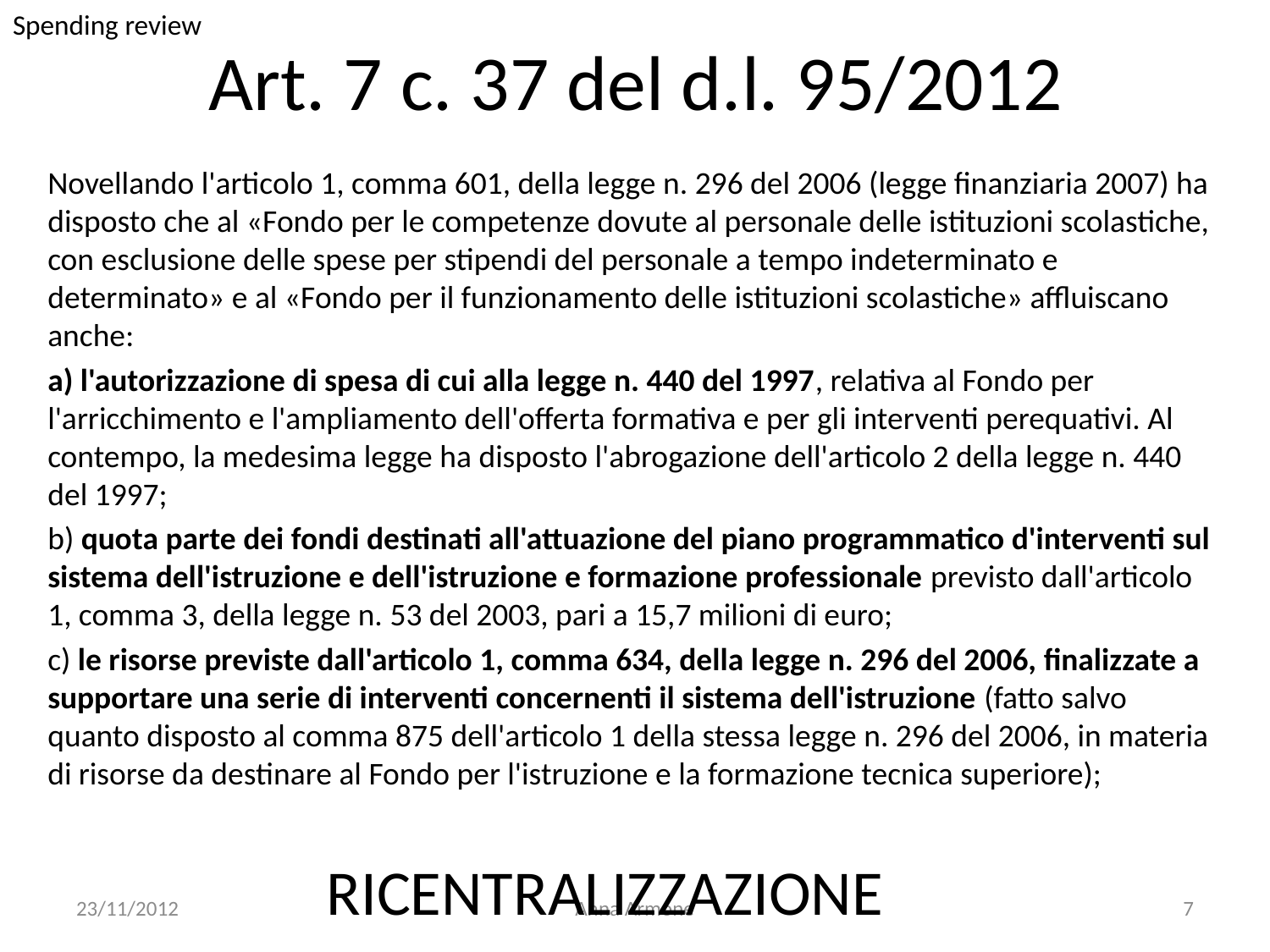

# Art. 7 c. 37 del d.l. 95/2012
Spending review
Novellando l'articolo 1, comma 601, della legge n. 296 del 2006 (legge finanziaria 2007) ha disposto che al «Fondo per le competenze dovute al personale delle istituzioni scolastiche, con esclusione delle spese per stipendi del personale a tempo indeterminato e determinato» e al «Fondo per il funzionamento delle istituzioni scolastiche» affluiscano anche:
a) l'autorizzazione di spesa di cui alla legge n. 440 del 1997, relativa al Fondo per l'arricchimento e l'ampliamento dell'offerta formativa e per gli interventi perequativi. Al contempo, la medesima legge ha disposto l'abrogazione dell'articolo 2 della legge n. 440 del 1997;
b) quota parte dei fondi destinati all'attuazione del piano programmatico d'interventi sul sistema dell'istruzione e dell'istruzione e formazione professionale previsto dall'articolo 1, comma 3, della legge n. 53 del 2003, pari a 15,7 milioni di euro;
c) le risorse previste dall'articolo 1, comma 634, della legge n. 296 del 2006, finalizzate a supportare una serie di interventi concernenti il sistema dell'istruzione (fatto salvo quanto disposto al comma 875 dell'articolo 1 della stessa legge n. 296 del 2006, in materia di risorse da destinare al Fondo per l'istruzione e la formazione tecnica superiore);

RICENTRALIZZAZIONE
23/11/2012
Anna Armone
7